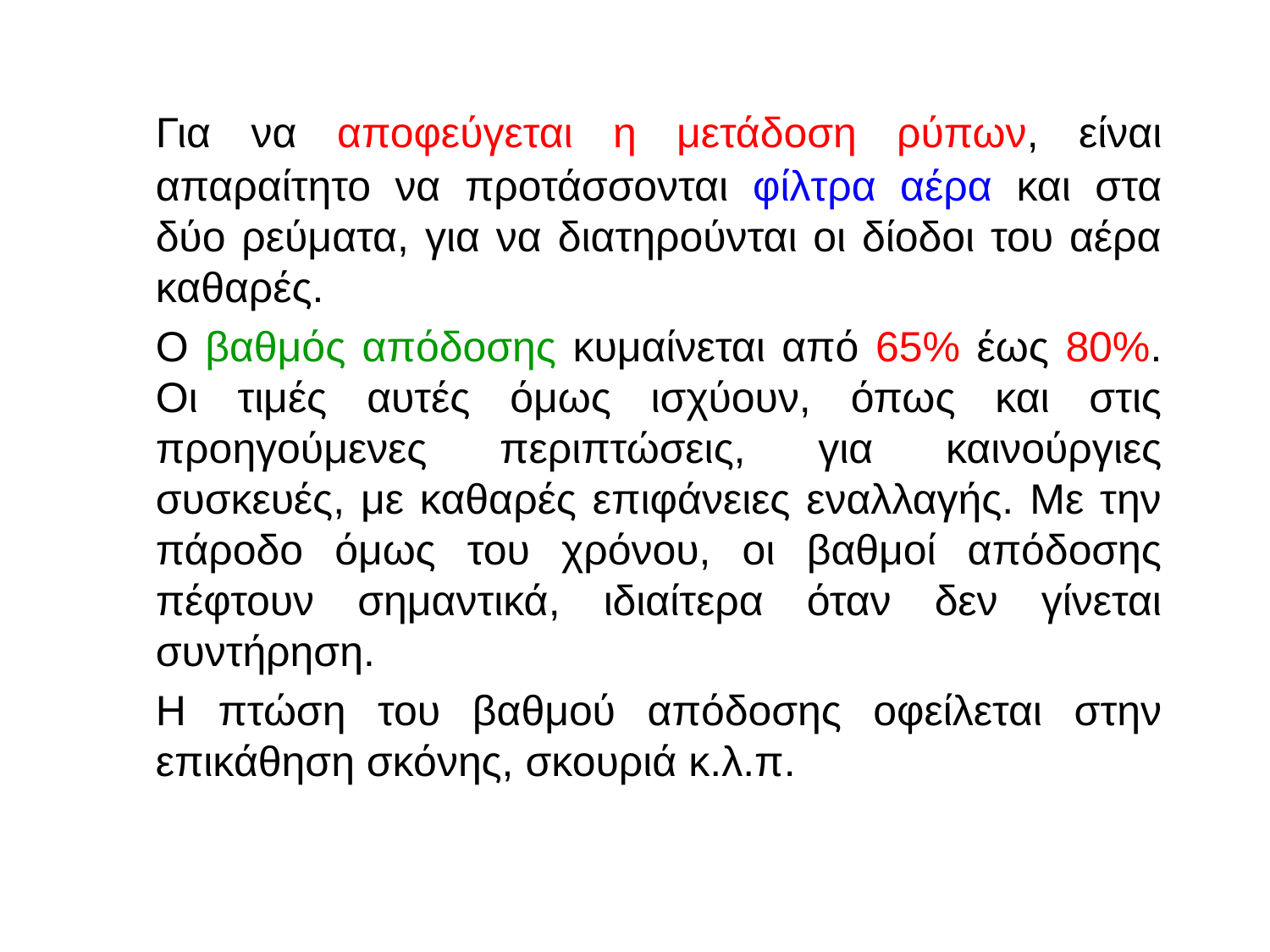

# Για να αποφεύγεται η μετάδοση ρύπων, είναι απαραίτητο να προτάσσονται φίλτρα αέρα και στα δύο ρεύματα, για να διατηρούνται οι δίοδοι του αέρα καθαρές.
	Ο βαθμός απόδοσης κυμαίνεται από 65% έως 80%. Οι τιμές αυτές όμως ισχύουν, όπως και στις προηγούμενες περιπτώσεις, για καινούργιες συσκευές, με καθαρές επιφάνειες εναλλαγής. Με την πάροδο όμως του χρόνου, οι βαθμοί απόδοσης πέφτουν σημαντικά, ιδιαίτερα όταν δεν γίνεται συντήρηση.
	Η πτώση του βαθμού απόδοσης οφείλεται στην επικάθηση σκόνης, σκουριά κ.λ.π.